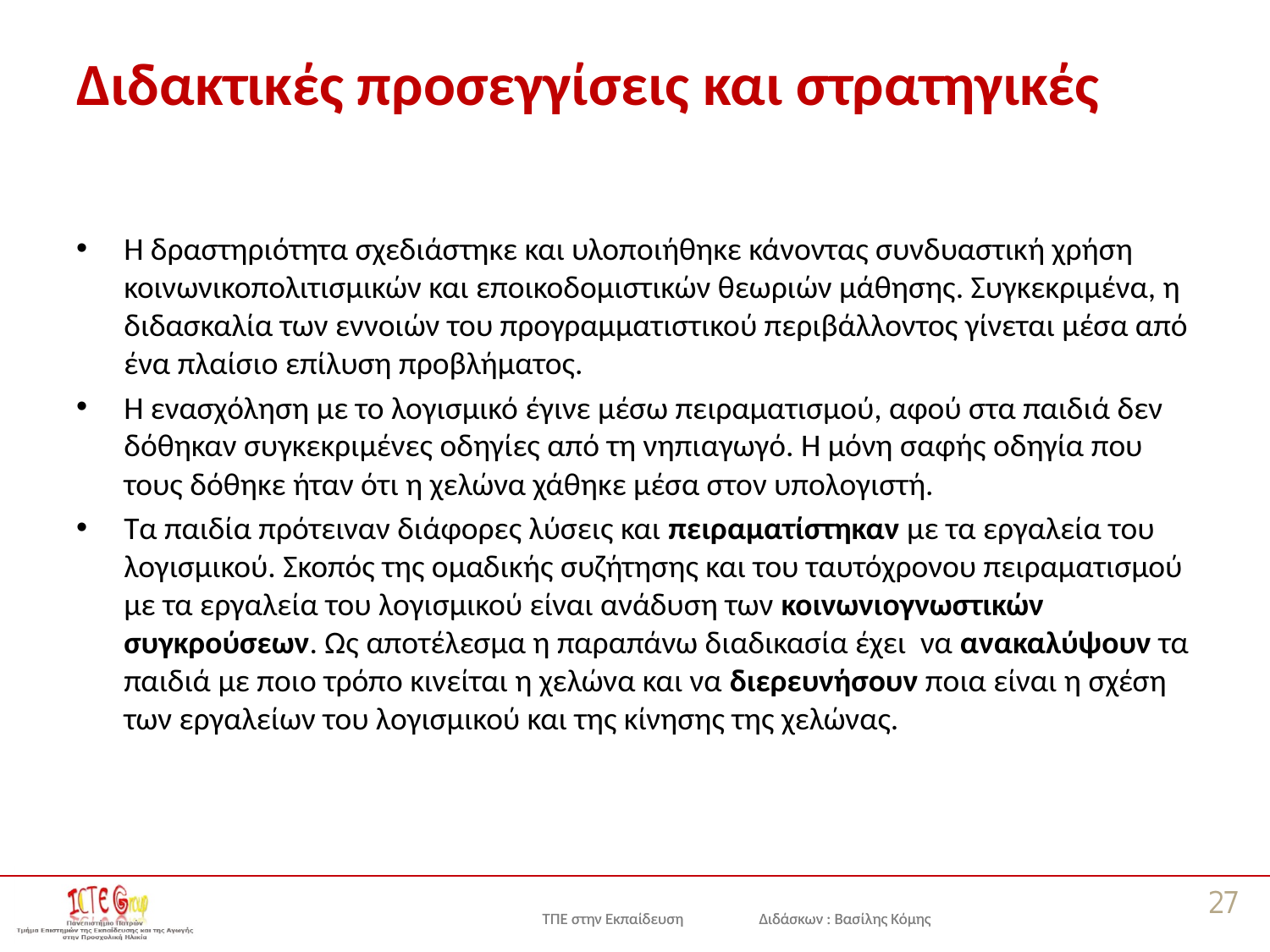

# Διδακτικές προσεγγίσεις και στρατηγικές
Η δραστηριότητα σχεδιάστηκε και υλοποιήθηκε κάνοντας συνδυαστική χρήση κοινωνικοπολιτισμικών και εποικοδομιστικών θεωριών μάθησης. Συγκεκριμένα, η διδασκαλία των εννοιών του προγραμματιστικού περιβάλλοντος γίνεται μέσα από ένα πλαίσιο επίλυση προβλήματος.
Η ενασχόληση με το λογισμικό έγινε μέσω πειραματισμού, αφού στα παιδιά δεν δόθηκαν συγκεκριμένες οδηγίες από τη νηπιαγωγό. Η μόνη σαφής οδηγία που τους δόθηκε ήταν ότι η χελώνα χάθηκε μέσα στον υπολογιστή.
Τα παιδία πρότειναν διάφορες λύσεις και πειραματίστηκαν με τα εργαλεία του λογισμικού. Σκοπός της ομαδικής συζήτησης και του ταυτόχρονου πειραματισμού με τα εργαλεία του λογισμικού είναι ανάδυση των κοινωνιογνωστικών συγκρούσεων. Ως αποτέλεσμα η παραπάνω διαδικασία έχει  να ανακαλύψουν τα παιδιά με ποιο τρόπο κινείται η χελώνα και να διερευνήσουν ποια είναι η σχέση των εργαλείων του λογισμικού και της κίνησης της χελώνας.

27